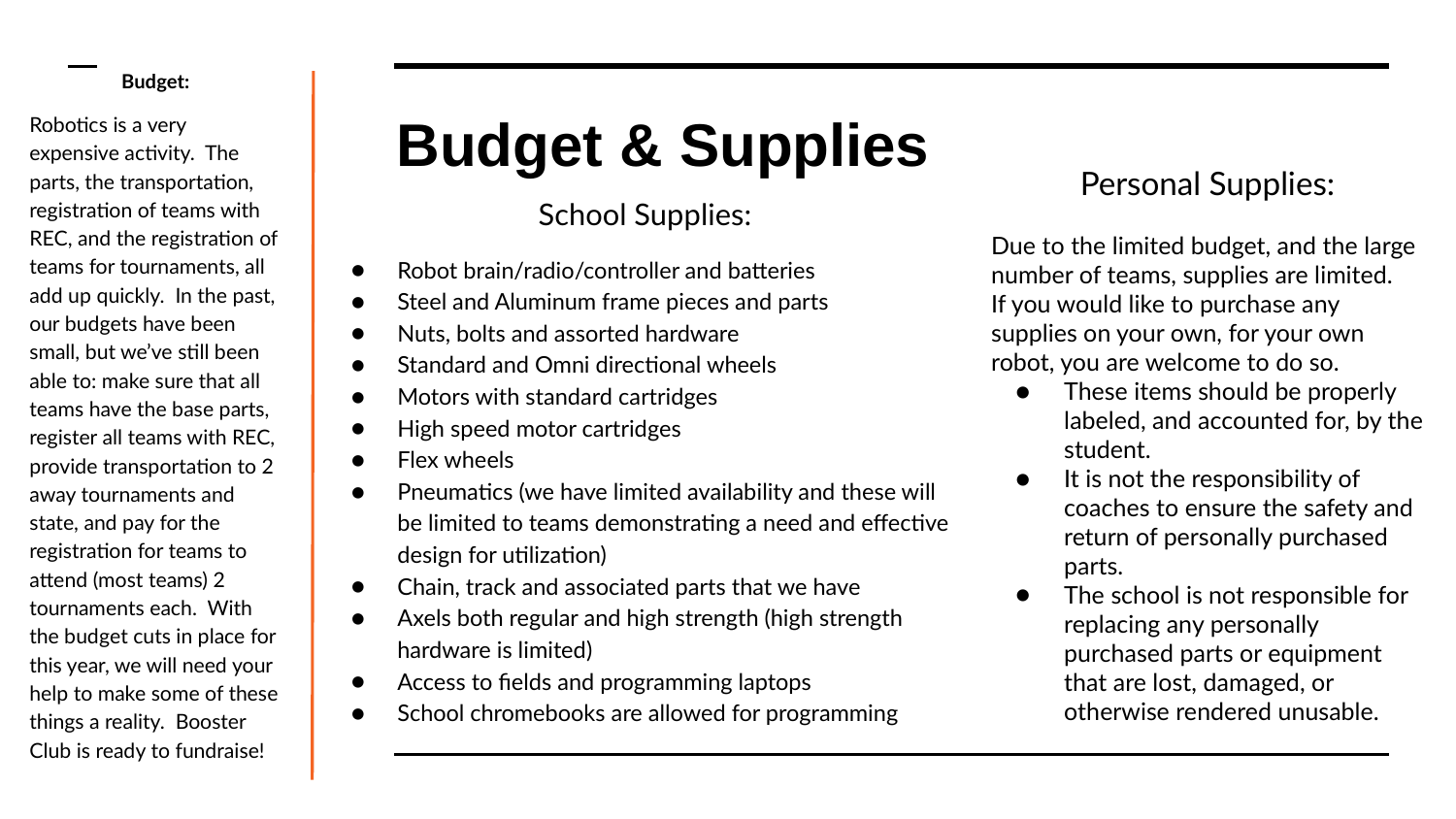

Budget:
Robotics is a very expensive activity.  The parts, the transportation, registration of teams with REC, and the registration of teams for tournaments, all add up quickly.  In the past, our budgets have been small, but we’ve still been able to: make sure that all teams have the base parts, register all teams with REC, provide transportation to 2 away tournaments and state, and pay for the registration for teams to attend (most teams) 2 tournaments each.  With the budget cuts in place for this year, we will need your help to make some of these things a reality.  Booster Club is ready to fundraise!
# Budget & Supplies
Personal Supplies:

Due to the limited budget, and the large number of teams, supplies are limited.
If you would like to purchase any supplies on your own, for your own robot, you are welcome to do so.
These items should be properly labeled, and accounted for, by the student.
It is not the responsibility of coaches to ensure the safety and return of personally purchased parts.
The school is not responsible for replacing any personally purchased parts or equipment that are lost, damaged, or otherwise rendered unusable.
School Supplies:
Robot brain/radio/controller and batteries
Steel and Aluminum frame pieces and parts
Nuts, bolts and assorted hardware
Standard and Omni directional wheels
Motors with standard cartridges
High speed motor cartridges
Flex wheels
Pneumatics (we have limited availability and these will be limited to teams demonstrating a need and effective design for utilization)
Chain, track and associated parts that we have
Axels both regular and high strength (high strength hardware is limited)
Access to fields and programming laptops
School chromebooks are allowed for programming